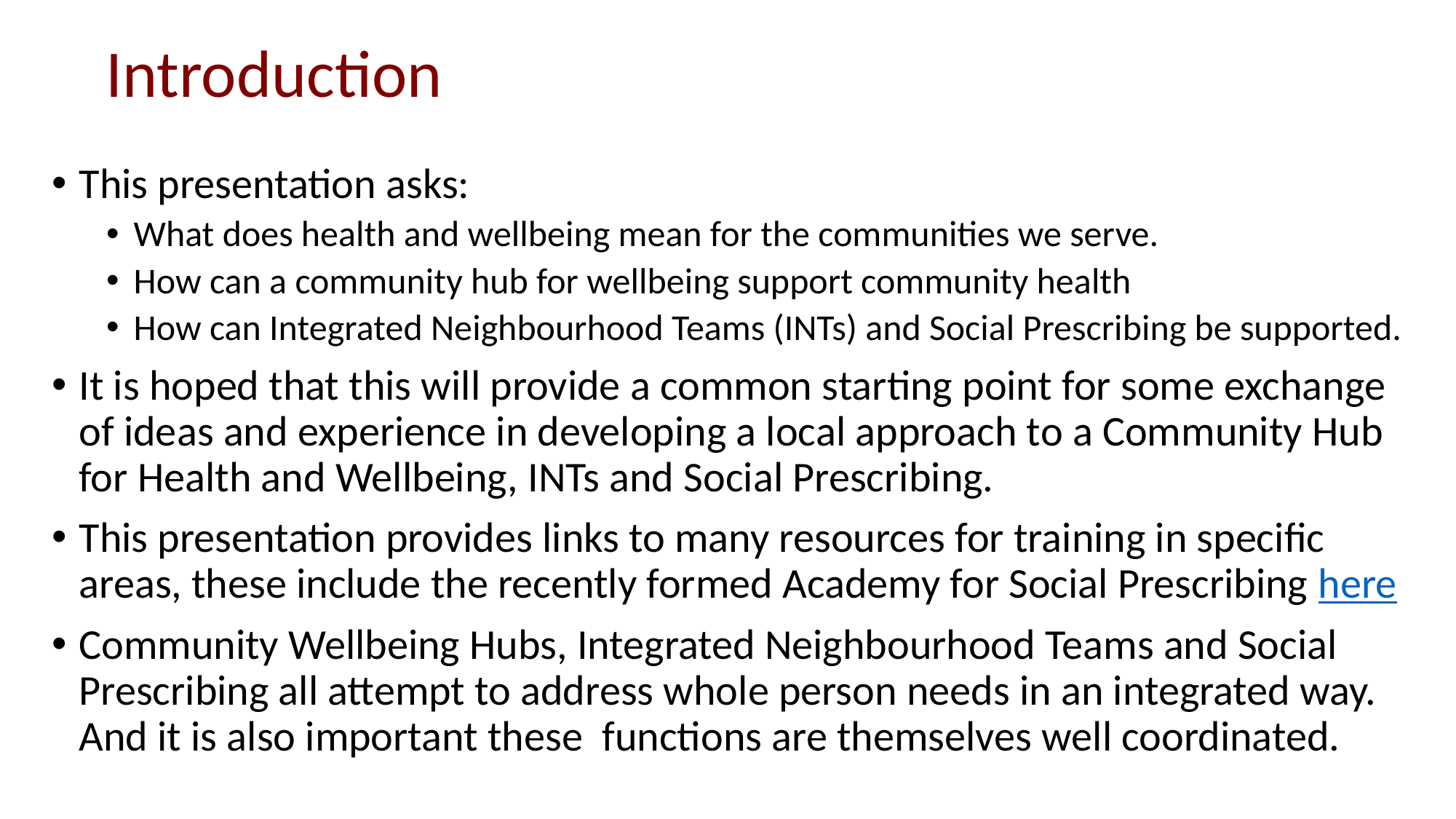

# Introduction
This presentation asks:
What does health and wellbeing mean for the communities we serve.
How can a community hub for wellbeing support community health
How can Integrated Neighbourhood Teams (INTs) and Social Prescribing be supported.
It is hoped that this will provide a common starting point for some exchange of ideas and experience in developing a local approach to a Community Hub for Health and Wellbeing, INTs and Social Prescribing.
This presentation provides links to many resources for training in specific areas, these include the recently formed Academy for Social Prescribing here
Community Wellbeing Hubs, Integrated Neighbourhood Teams and Social Prescribing all attempt to address whole person needs in an integrated way. And it is also important these  functions are themselves well coordinated.